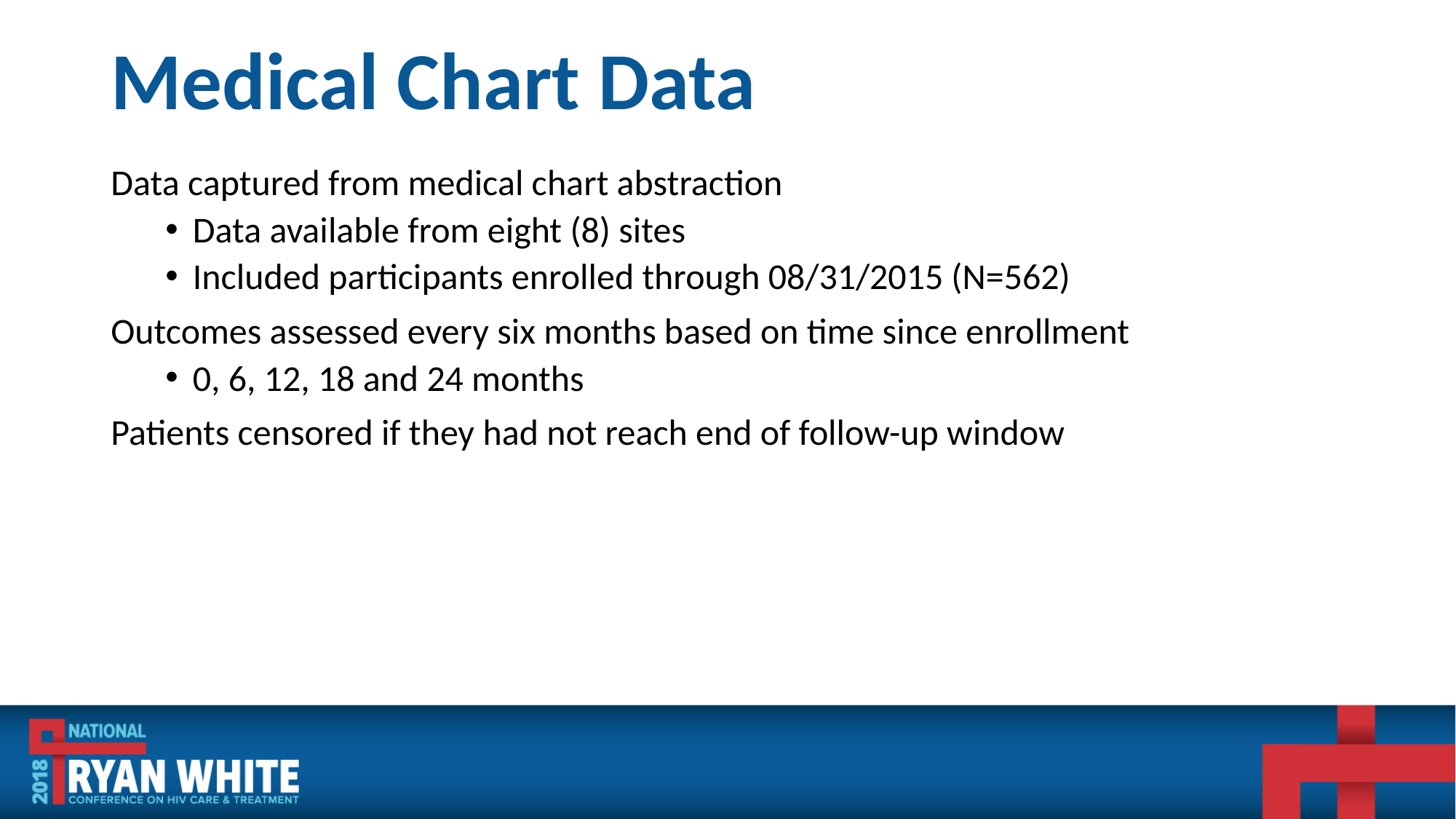

# Medical Chart Data
Data captured from medical chart abstraction
Data available from eight (8) sites
Included participants enrolled through 08/31/2015 (N=562)
Outcomes assessed every six months based on time since enrollment
0, 6, 12, 18 and 24 months
Patients censored if they had not reach end of follow-up window